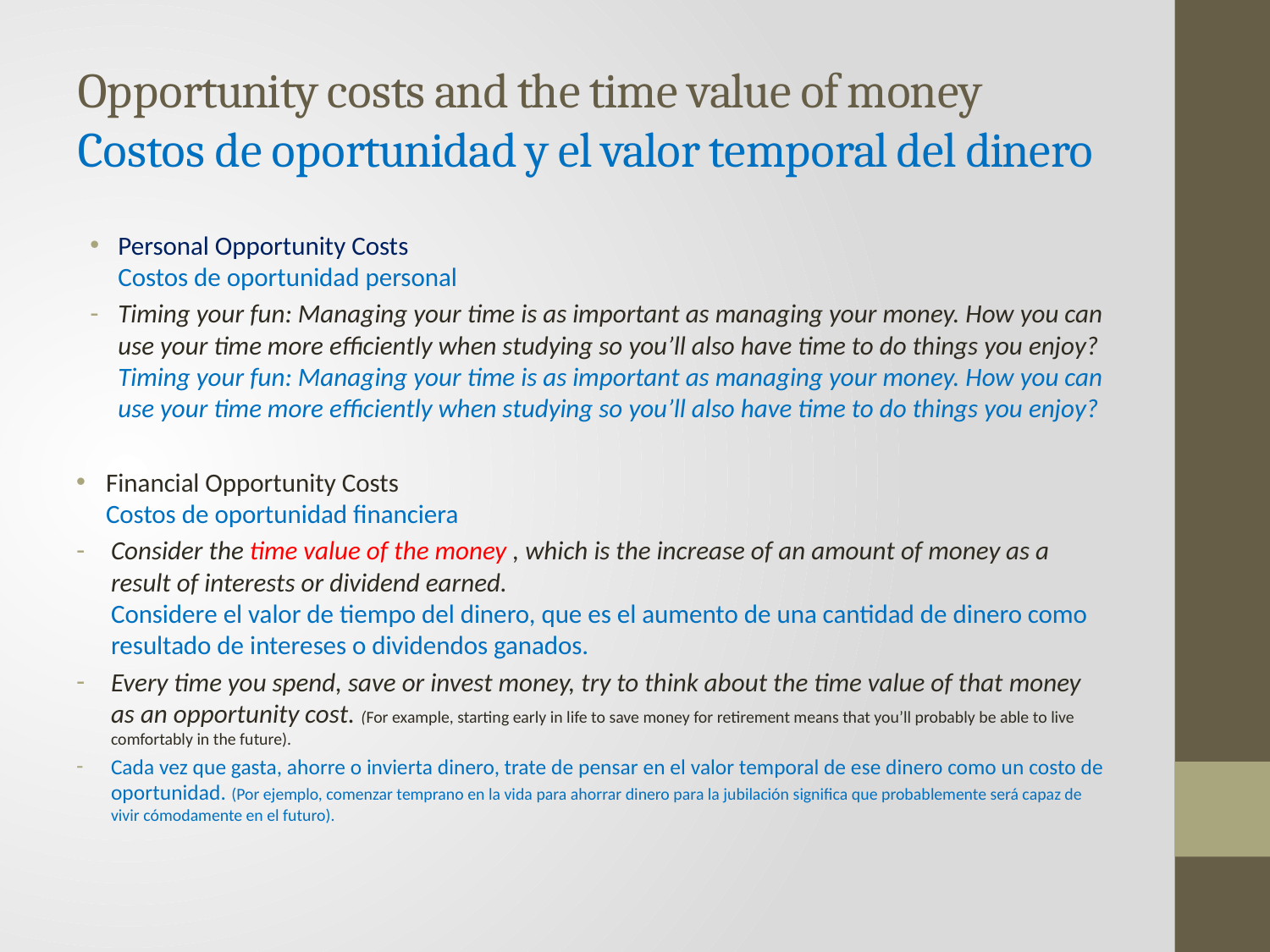

# Opportunity costs and the time value of money Costos de oportunidad y el valor temporal del dinero
Personal Opportunity Costs
Costos de oportunidad personal
Timing your fun: Managing your time is as important as managing your money. How you can use your time more efficiently when studying so you’ll also have time to do things you enjoy?
Timing your fun: Managing your time is as important as managing your money. How you can use your time more efficiently when studying so you’ll also have time to do things you enjoy?

    Financial Opportunity Costs
     Costos de oportunidad financiera
Consider the time value of the money , which is the increase of an amount of money as a result of interests or dividend earned.
Considere el valor de tiempo del dinero, que es el aumento de una cantidad de dinero como resultado de intereses o dividendos ganados.
Every time you spend, save or invest money, try to think about the time value of that money as an opportunity cost. (For example, starting early in life to save money for retirement means that you’ll probably be able to live comfortably in the future).
Cada vez que gasta, ahorre o invierta dinero, trate de pensar en el valor temporal de ese dinero como un costo de oportunidad. (Por ejemplo, comenzar temprano en la vida para ahorrar dinero para la jubilación significa que probablemente será capaz de vivir cómodamente en el futuro).